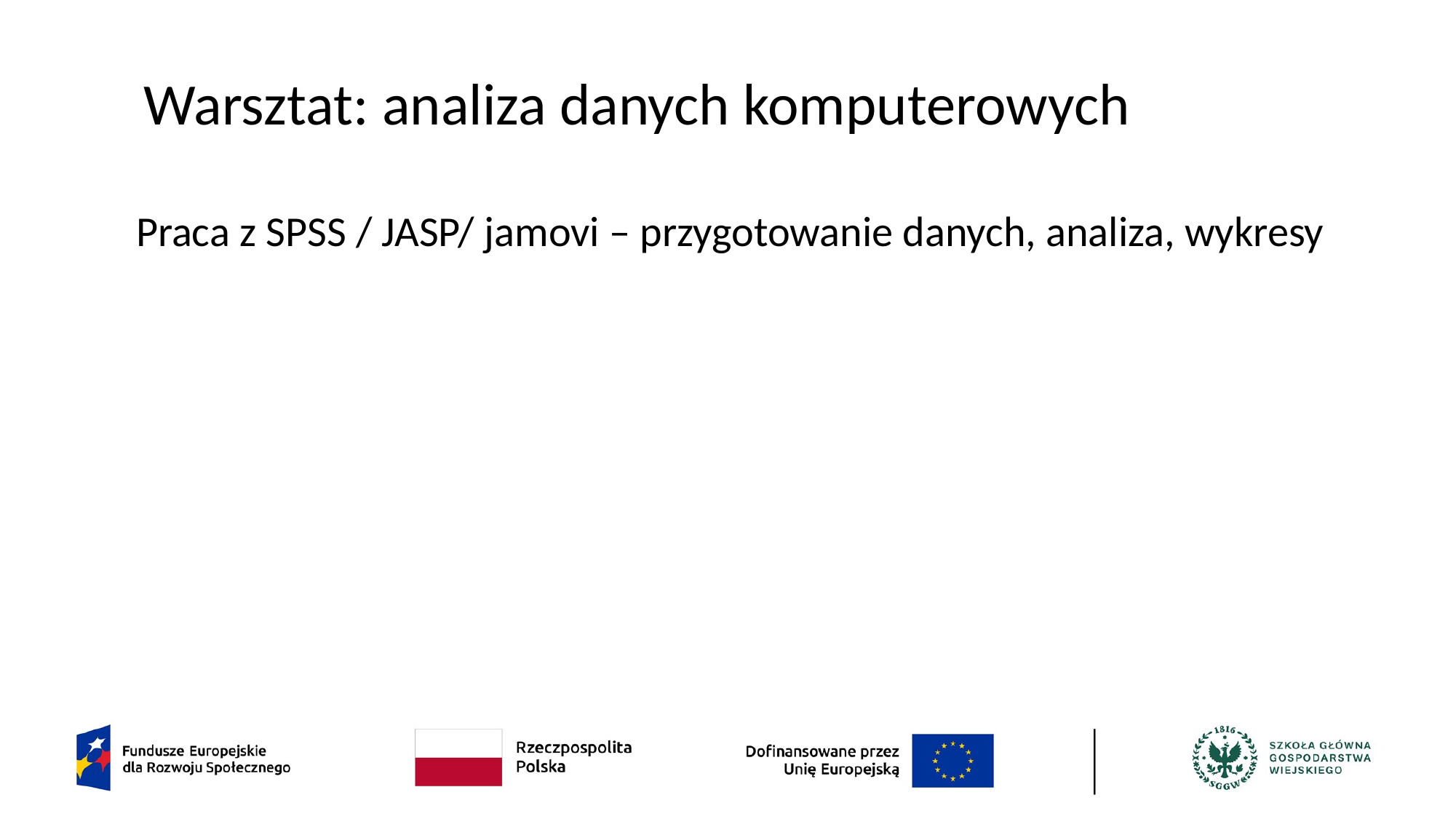

# Warsztat: analiza danych komputerowych
Praca z SPSS / JASP/ jamovi – przygotowanie danych, analiza, wykresy